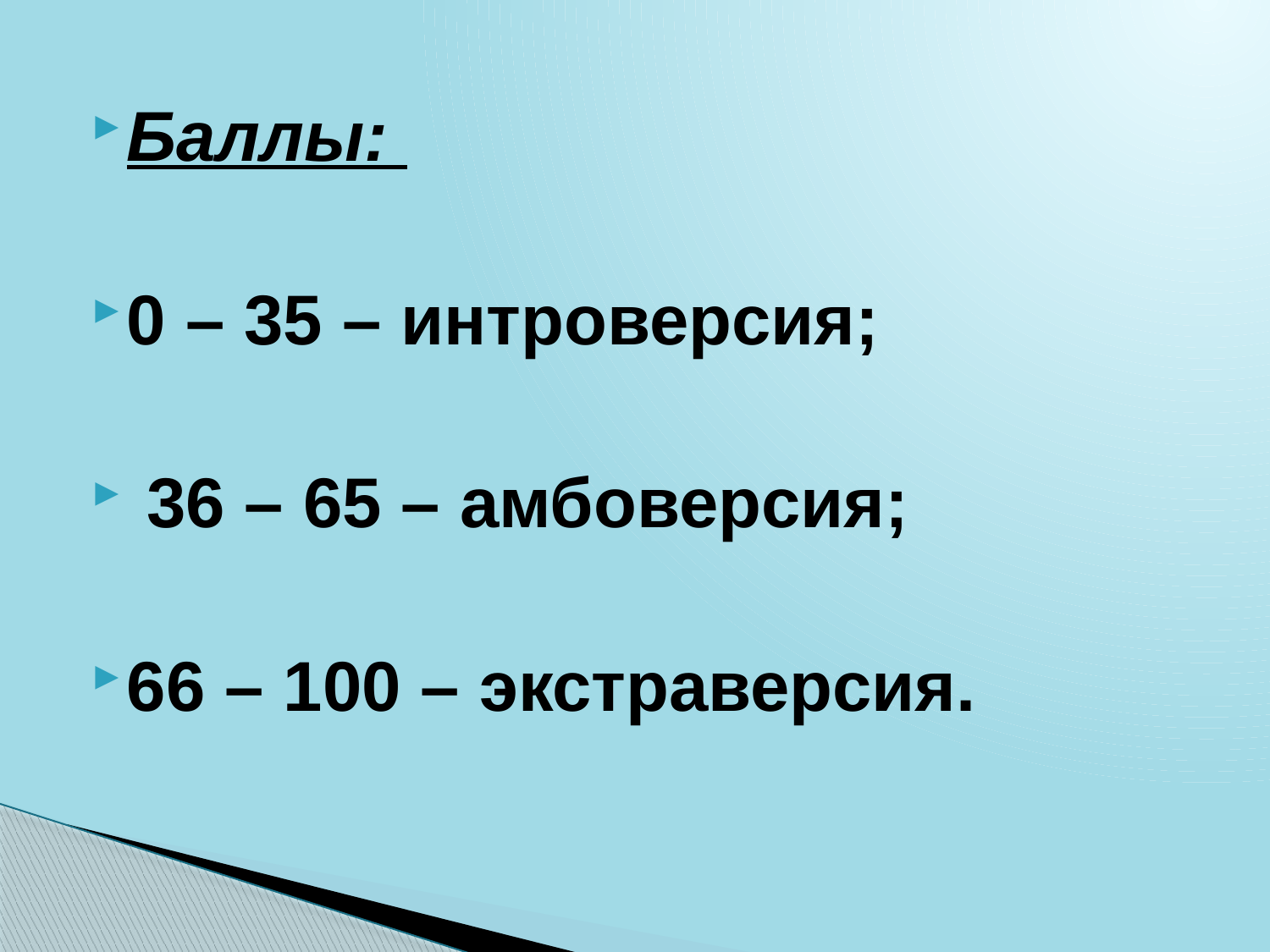

#
Баллы:

0 – 35 – интроверсия;

 36 – 65 – амбоверсия;

66 – 100 – экстраверсия.